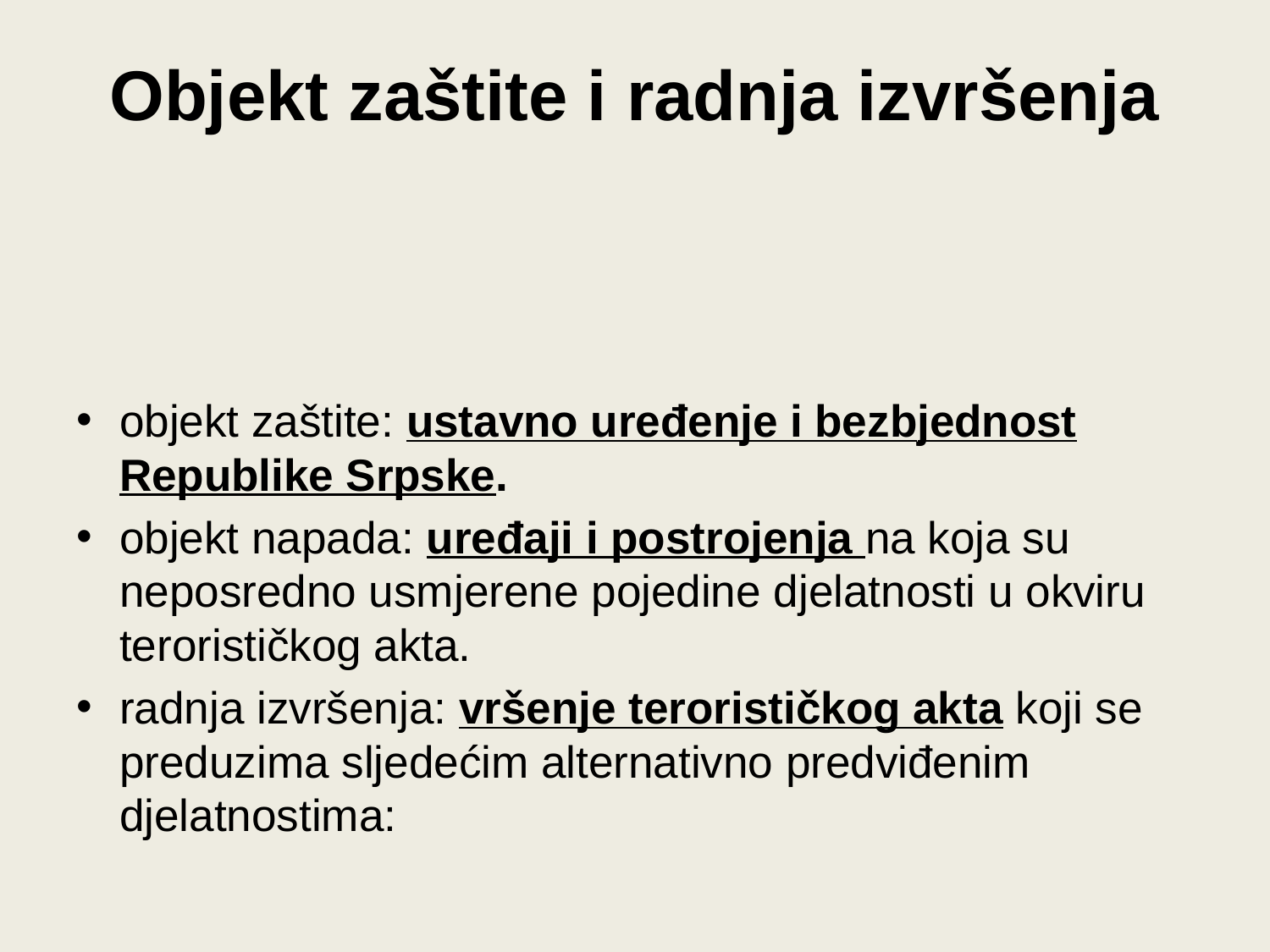

# Objekt zaštite i radnja izvršenja
objekt zaštite: ustavno uređenje i bezbjednost Republike Srpske.
objekt napada: uređaji i postrojenja na koja su neposredno usmjerene pojedine djelatnosti u okviru terorističkog akta.
radnja izvršenja: vršenje terorističkog akta koji se preduzima sljedećim alternativno predviđenim djelatnostima: